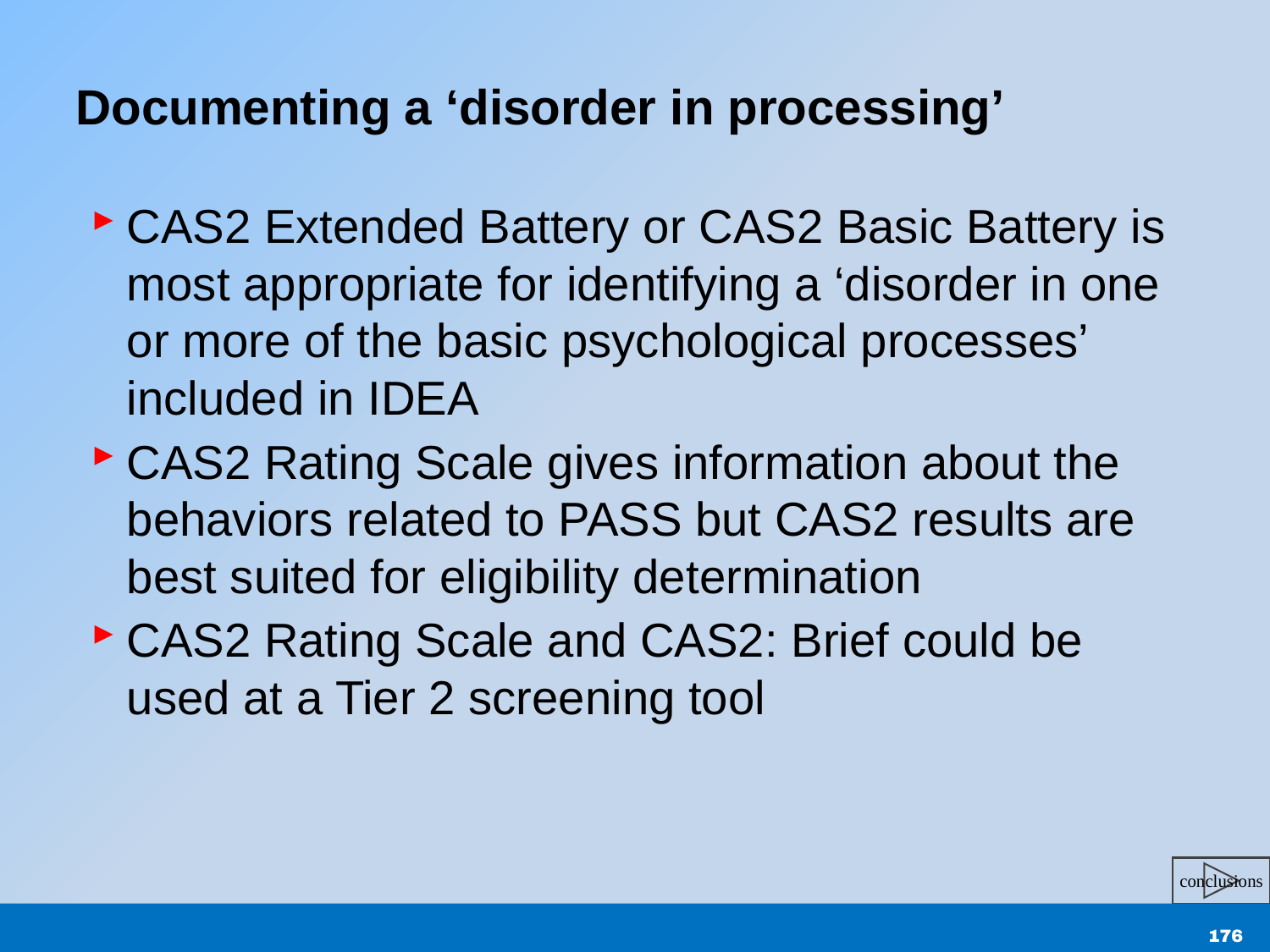

# Documenting a ‘disorder in processing’
CAS2 Extended Battery or CAS2 Basic Battery is most appropriate for identifying a ‘disorder in one or more of the basic psychological processes’ included in IDEA
CAS2 Rating Scale gives information about the behaviors related to PASS but CAS2 results are best suited for eligibility determination
CAS2 Rating Scale and CAS2: Brief could be used at a Tier 2 screening tool
176